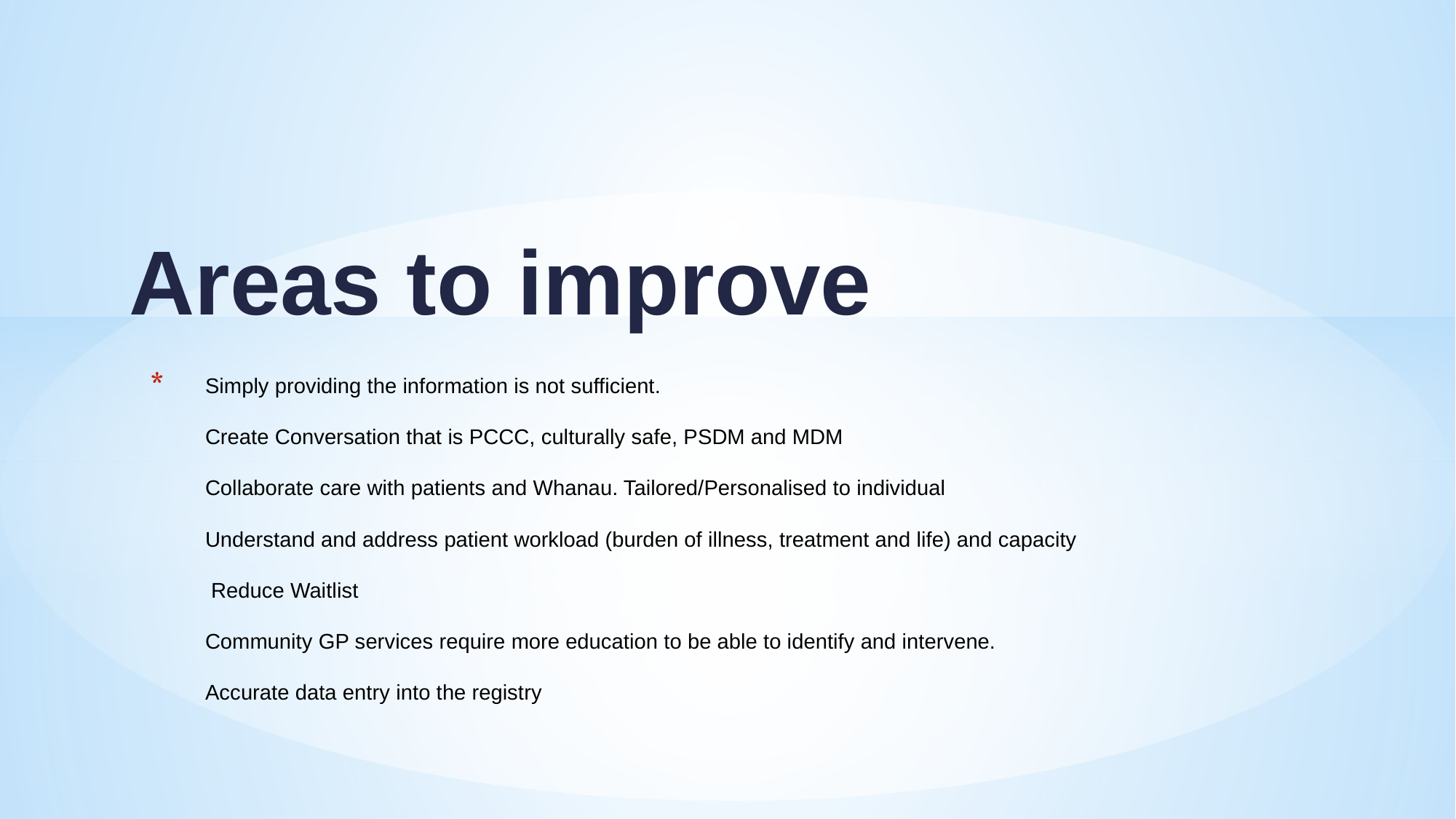

Areas to improve
# Simply providing the information is not sufficient. Create Conversation that is PCCC, culturally safe, PSDM and MDM Collaborate care with patients and Whanau. Tailored/Personalised to individual Understand and address patient workload (burden of illness, treatment and life) and capacity Reduce Waitlist Community GP services require more education to be able to identify and intervene. Accurate data entry into the registry